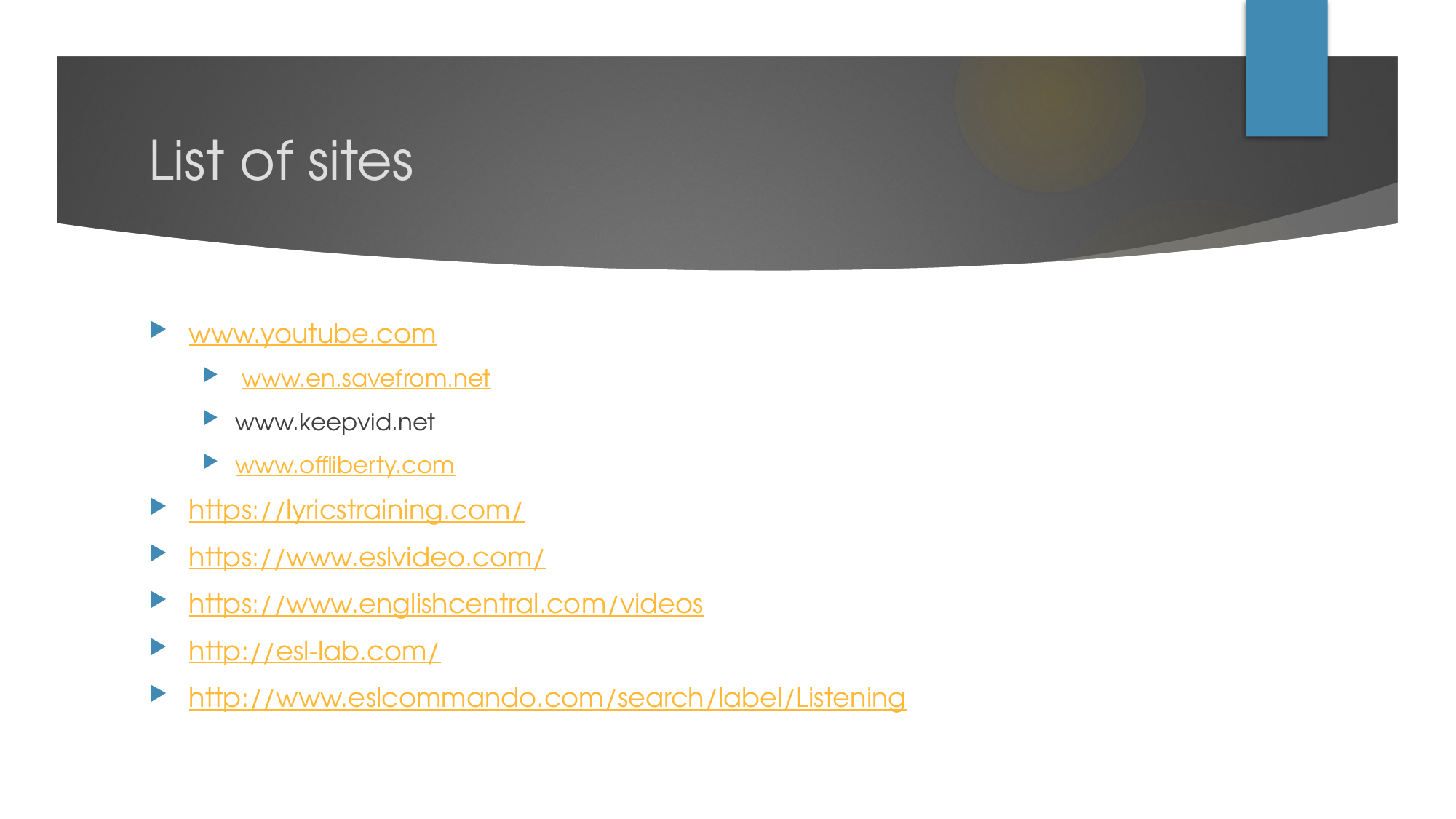

# List of sites
www.youtube.com
 www.en.savefrom.net
www.keepvid.net
www.offliberty.com
https://lyricstraining.com/
https://www.eslvideo.com/
https://www.englishcentral.com/videos
http://esl-lab.com/
http://www.eslcommando.com/search/label/Listening